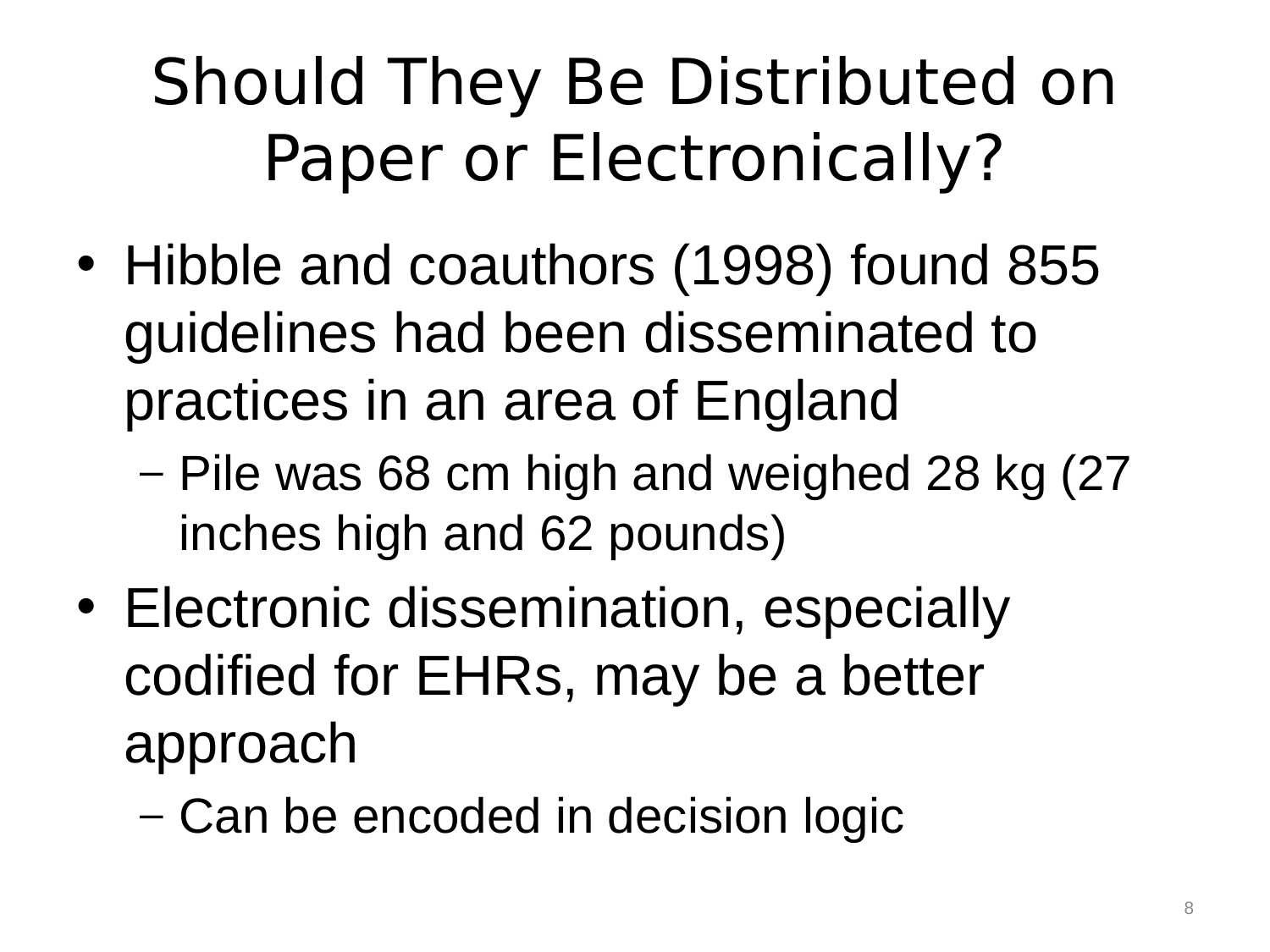

# Should They Be Distributed on Paper or Electronically?
Hibble and coauthors (1998) found 855 guidelines had been disseminated to practices in an area of England
Pile was 68 cm high and weighed 28 kg (27 inches high and 62 pounds)
Electronic dissemination, especially codified for EHRs, may be a better approach
Can be encoded in decision logic
8